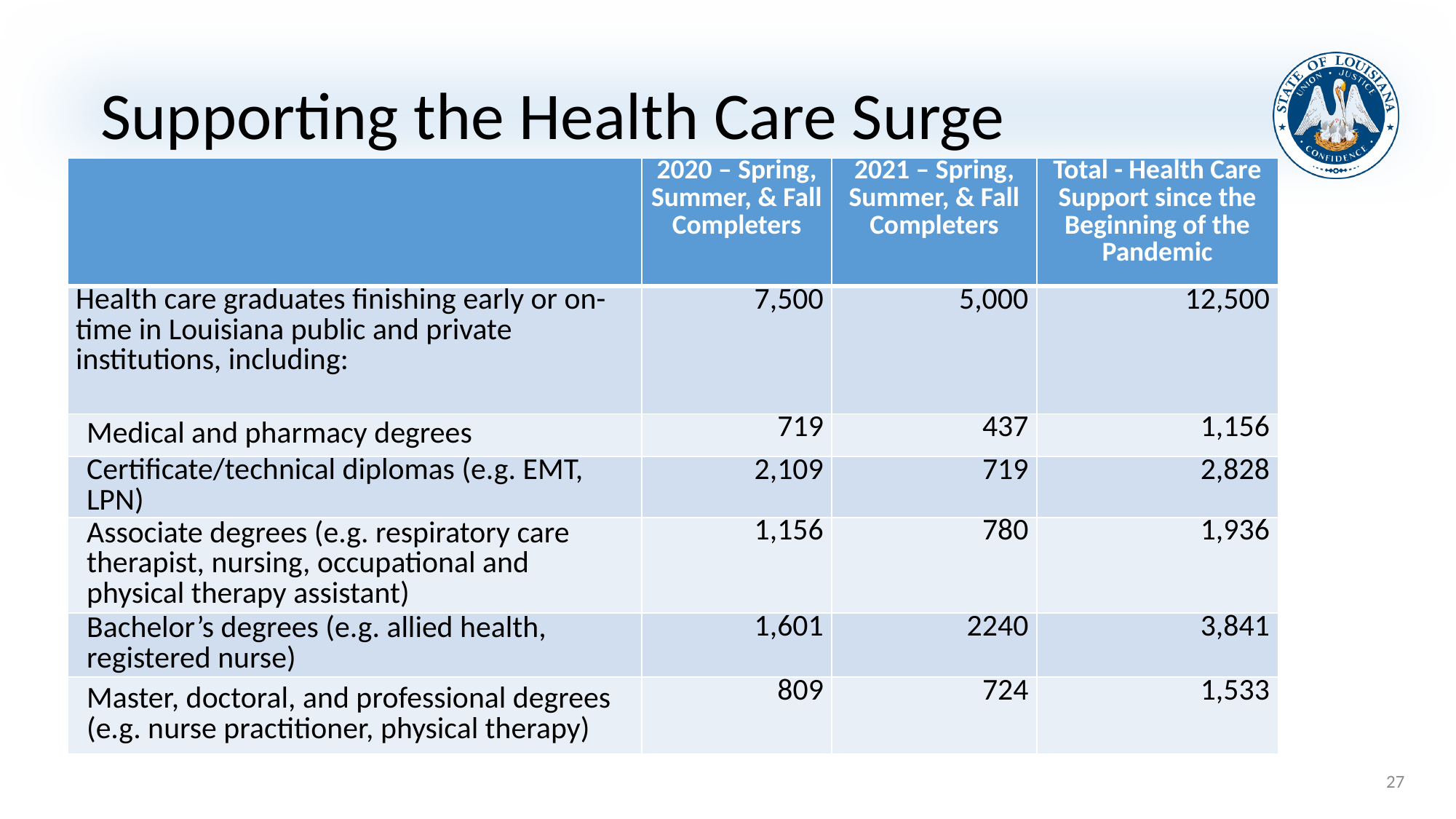

# Supporting the Health Care Surge
|  | 2020 – Spring, Summer, & Fall Completers | 2021 – Spring, Summer, & Fall Completers | Total - Health Care Support since the Beginning of the Pandemic |
| --- | --- | --- | --- |
| Health care graduates finishing early or on-time in Louisiana public and private institutions, including: | 7,500 | 5,000 | 12,500 |
| Medical and pharmacy degrees | 719 | 437 | 1,156 |
| Certificate/technical diplomas (e.g. EMT, LPN) | 2,109 | 719 | 2,828 |
| Associate degrees (e.g. respiratory care therapist, nursing, occupational and physical therapy assistant) | 1,156 | 780 | 1,936 |
| Bachelor’s degrees (e.g. allied health, registered nurse) | 1,601 | 2240 | 3,841 |
| Master, doctoral, and professional degrees (e.g. nurse practitioner, physical therapy) | 809 | 724 | 1,533 |
27